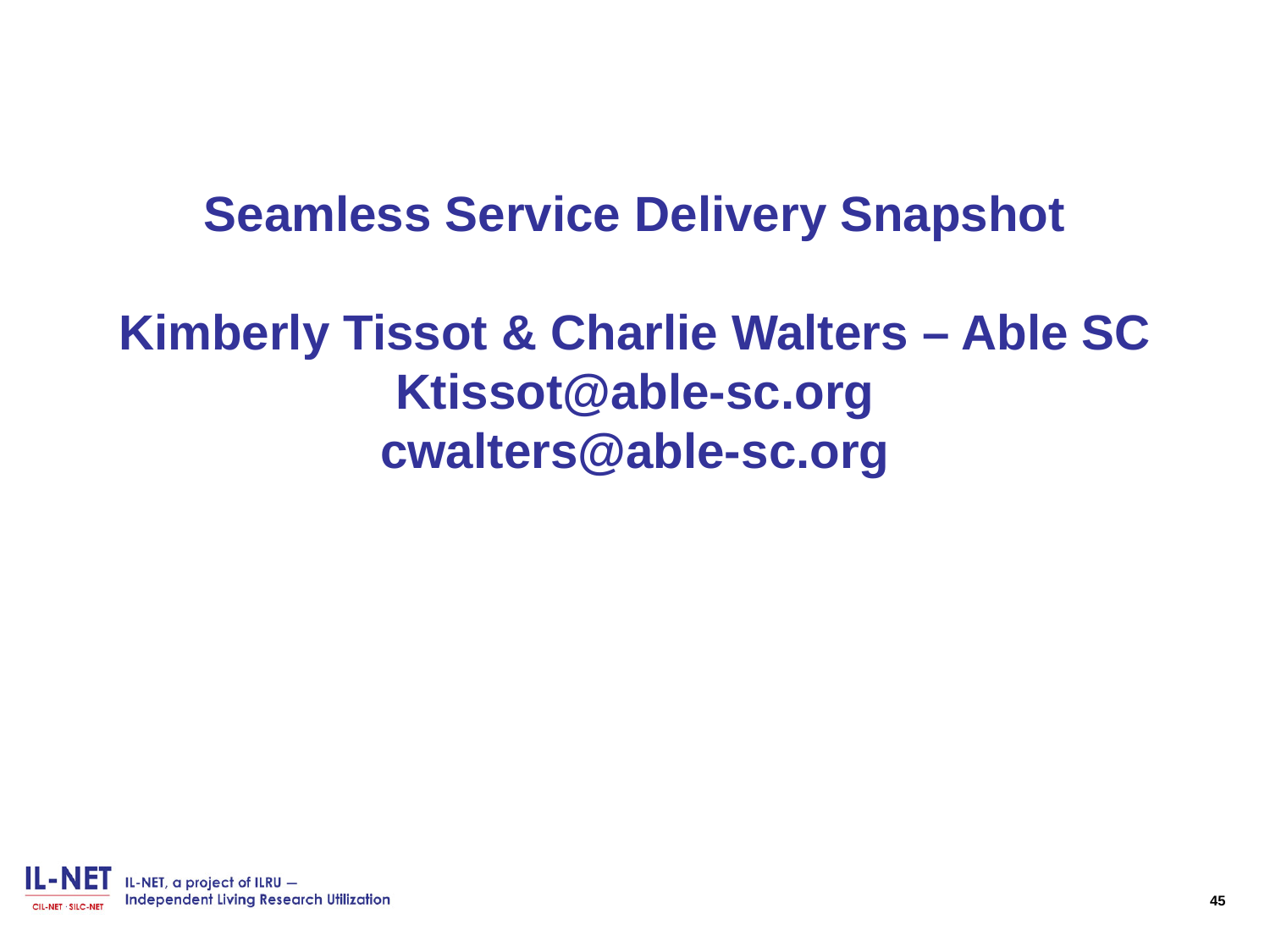

# Seamless Service Delivery Snapshot Kimberly Tissot & Charlie Walters – Able SC Ktissot@able-sc.org cwalters@able-sc.org